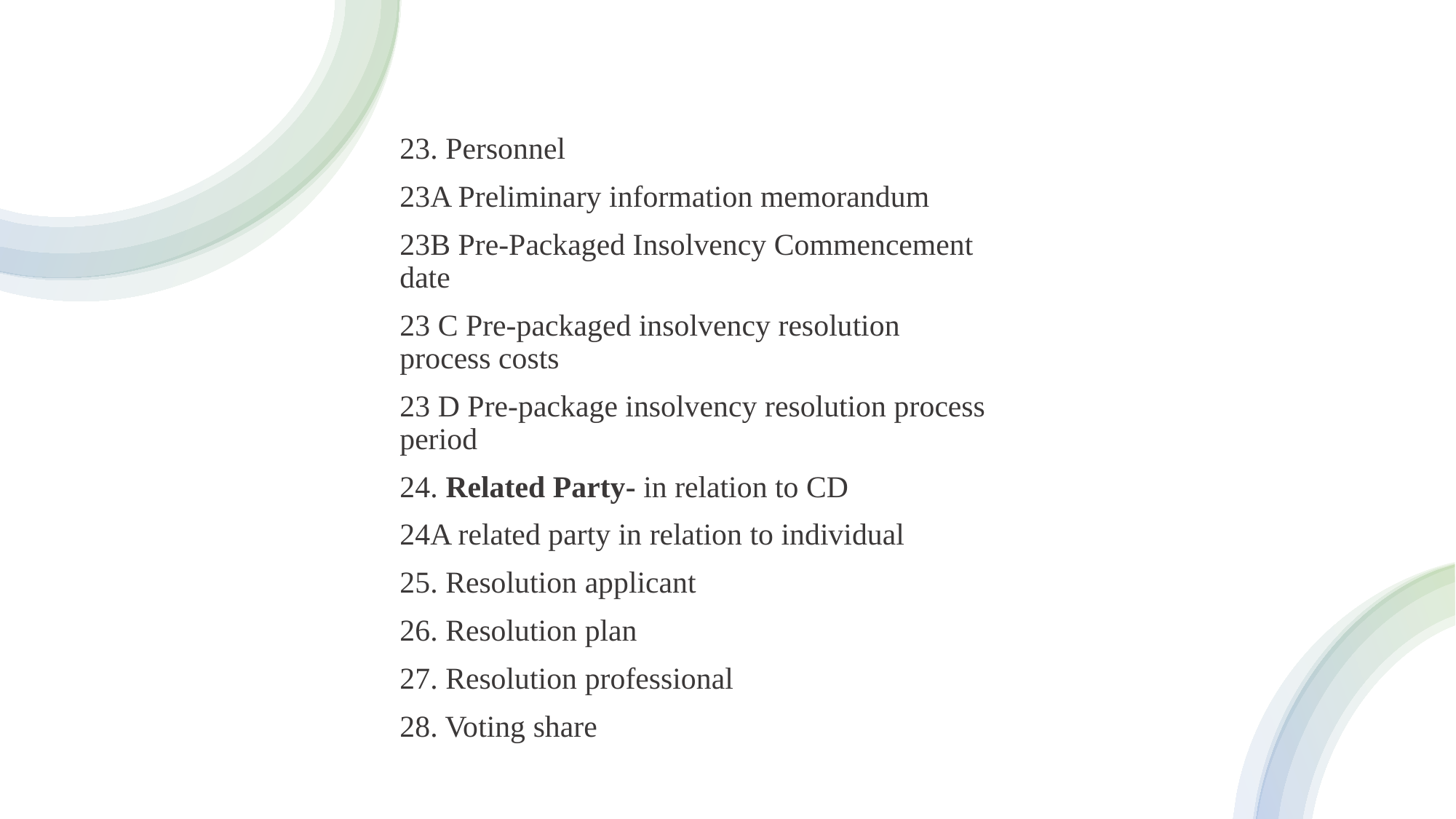

23. Personnel
23A Preliminary information memorandum
23B Pre-Packaged Insolvency Commencement date
23 C Pre-packaged insolvency resolution process costs
23 D Pre-package insolvency resolution process period
24. Related Party- in relation to CD
24A related party in relation to individual
25. Resolution applicant
26. Resolution plan
27. Resolution professional
28. Voting share